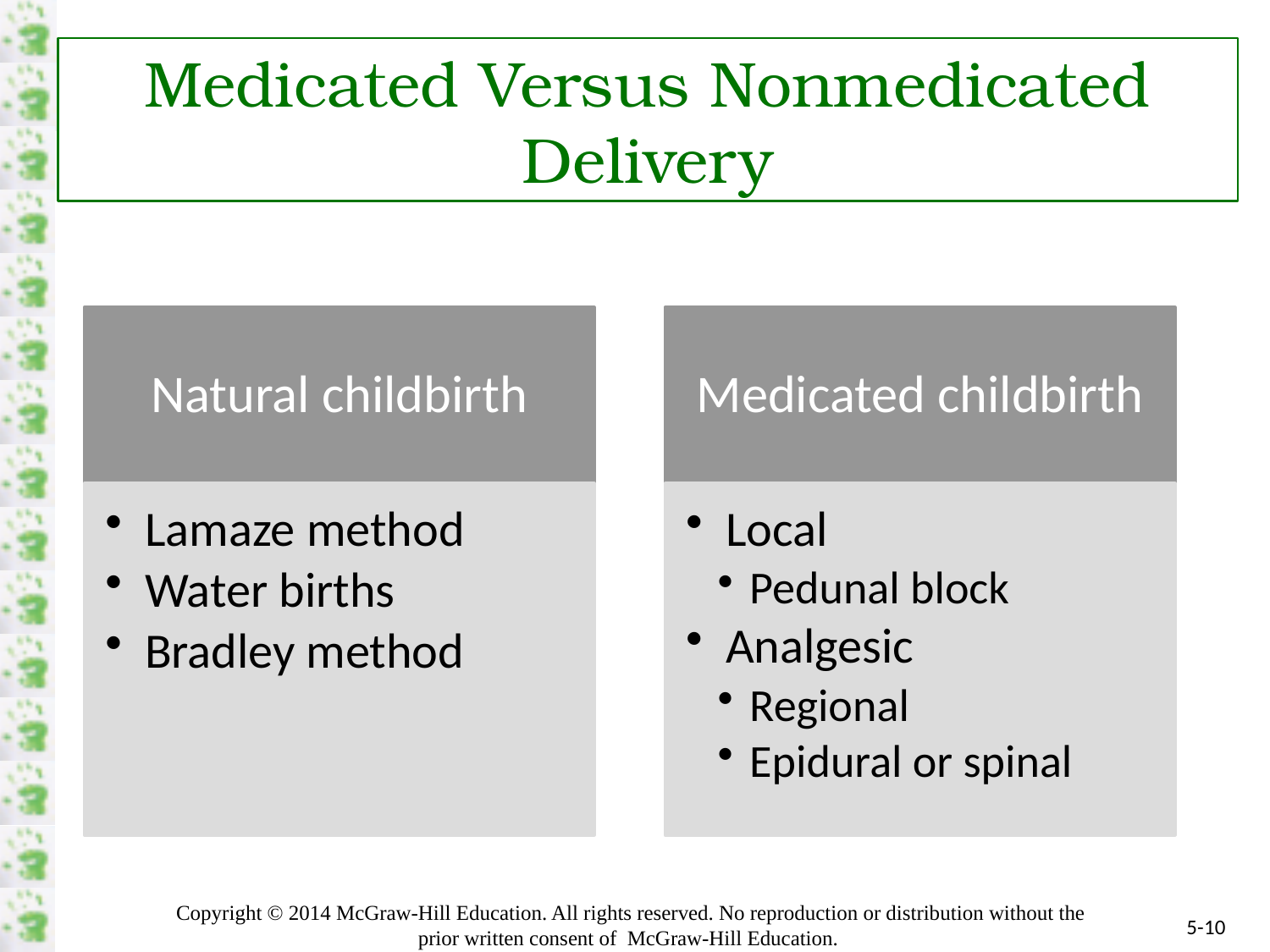

# Medicated Versus Nonmedicated Delivery
Natural childbirth
Lamaze method
Water births
Bradley method
Medicated childbirth
Local
Pedunal block
Analgesic
Regional
Epidural or spinal
5-10